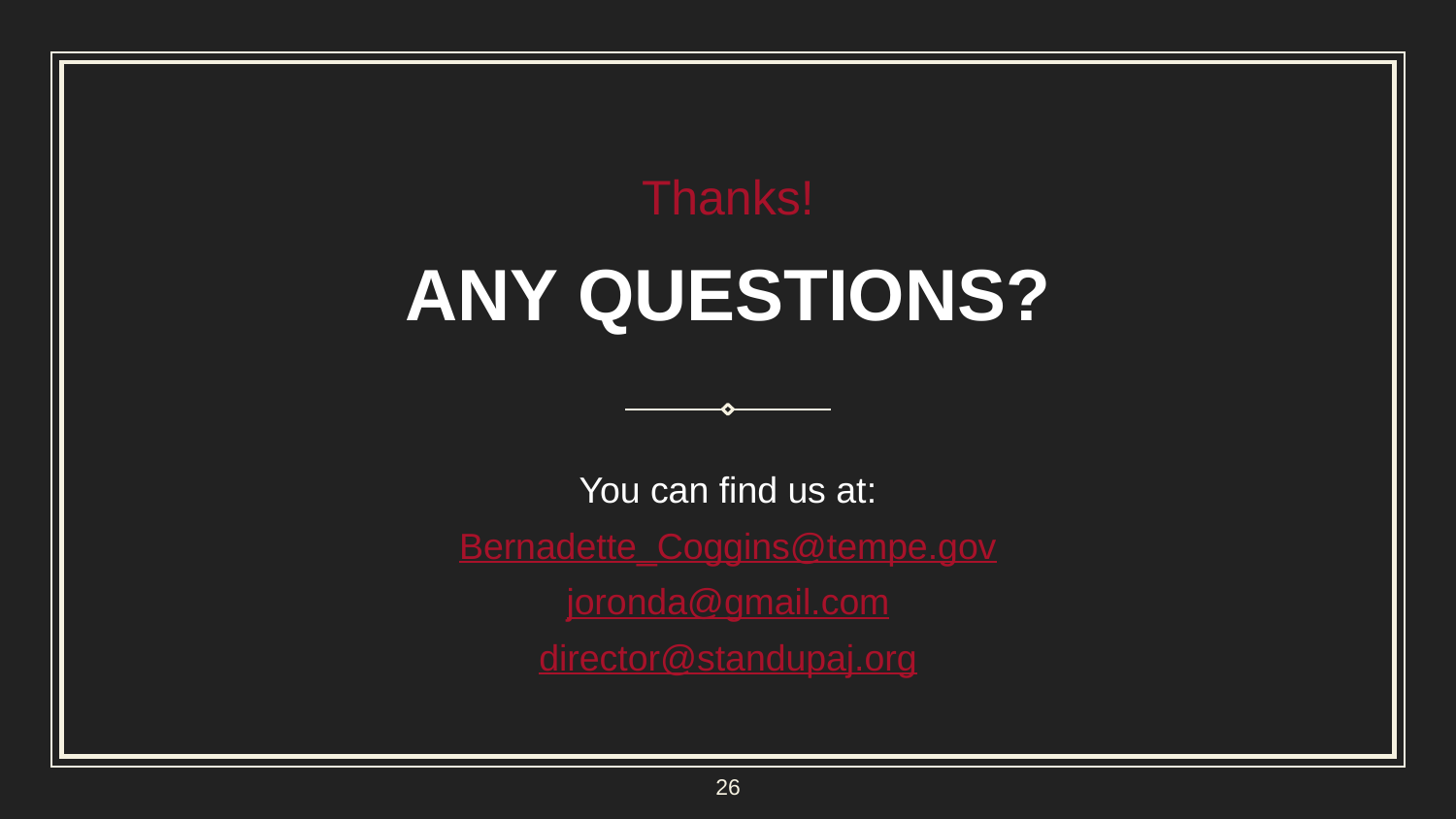

Thanks!
ANY QUESTIONS?

You can find us at:
Bernadette_Coggins@tempe.gov
joronda@gmail.com
director@standupaj.org

26